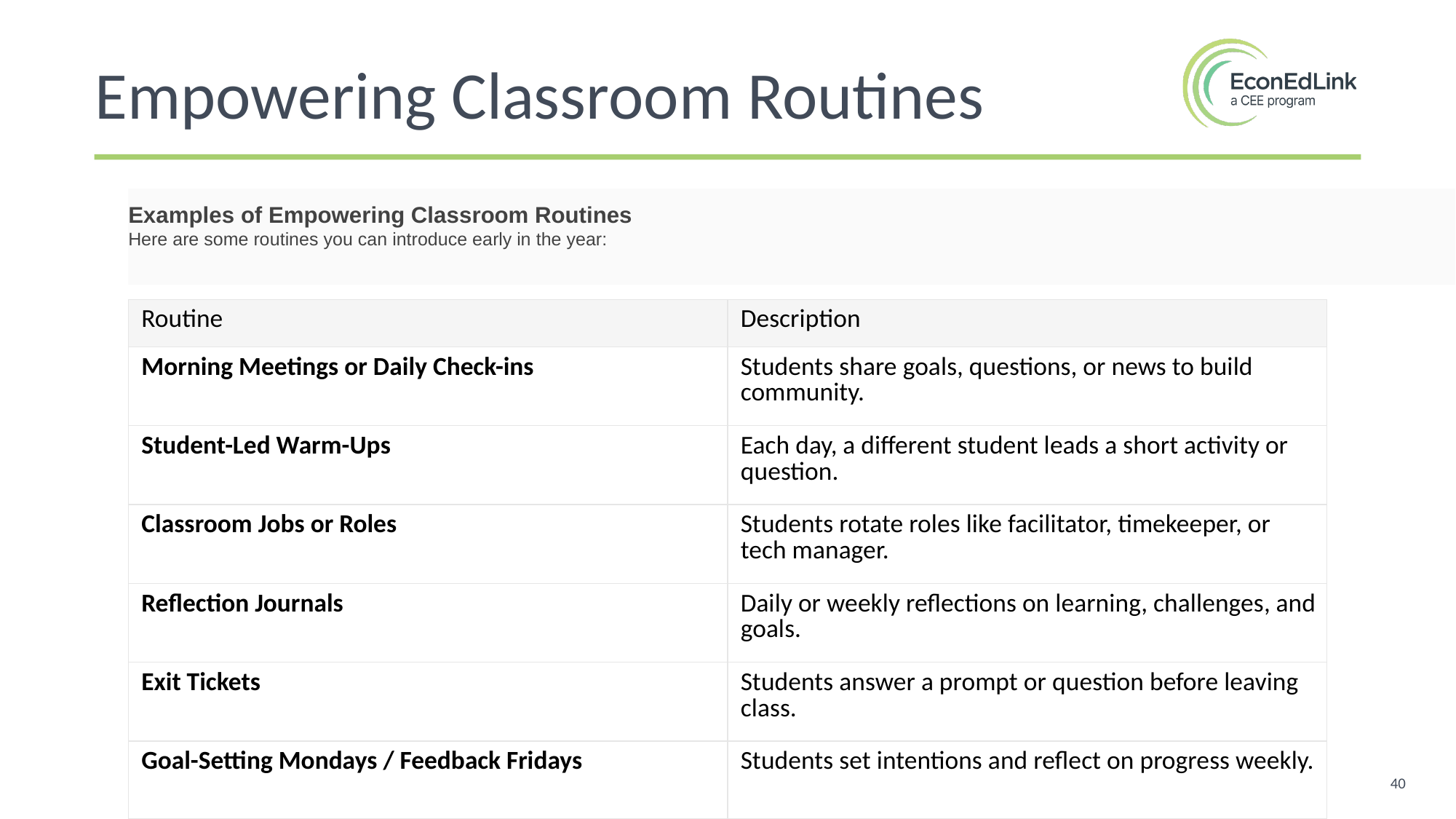

Empowering Classroom Routines
Examples of Empowering Classroom Routines
Here are some routines you can introduce early in the year:

| Routine | Description |
| --- | --- |
| Morning Meetings or Daily Check-ins | Students share goals, questions, or news to build community. |
| Student-Led Warm-Ups | Each day, a different student leads a short activity or question. |
| Classroom Jobs or Roles | Students rotate roles like facilitator, timekeeper, or tech manager. |
| Reflection Journals | Daily or weekly reflections on learning, challenges, and goals. |
| Exit Tickets | Students answer a prompt or question before leaving class. |
| Goal-Setting Mondays / Feedback Fridays | Students set intentions and reflect on progress weekly. |
40